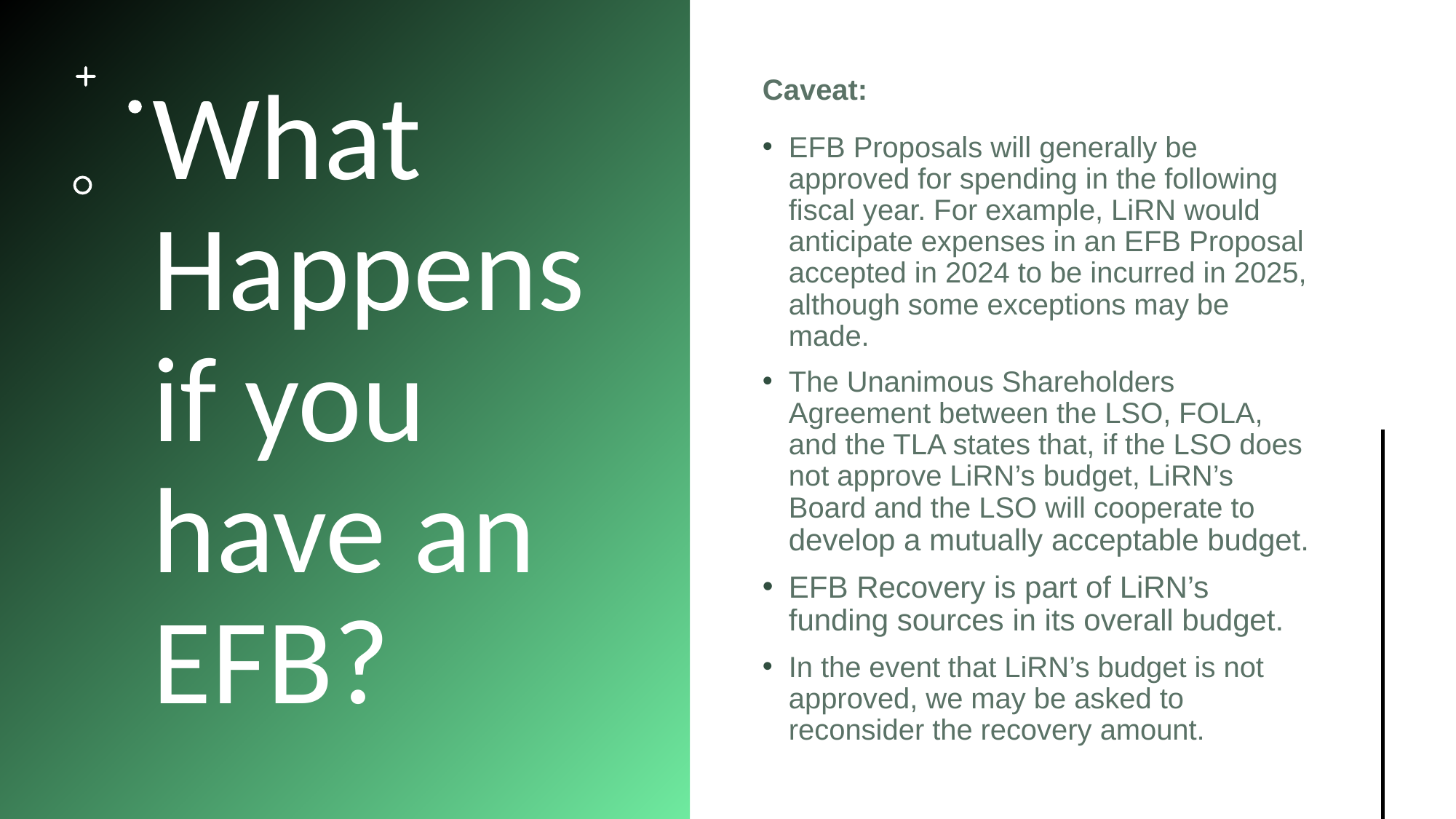

# What Happens if you have an EFB?
Caveat:
EFB Proposals will generally be approved for spending in the following fiscal year. For example, LiRN would anticipate expenses in an EFB Proposal accepted in 2024 to be incurred in 2025, although some exceptions may be made.
The Unanimous Shareholders Agreement between the LSO, FOLA, and the TLA states that, if the LSO does not approve LiRN’s budget, LiRN’s Board and the LSO will cooperate to develop a mutually acceptable budget.
EFB Recovery is part of LiRN’s funding sources in its overall budget.
In the event that LiRN’s budget is not approved, we may be asked to reconsider the recovery amount.